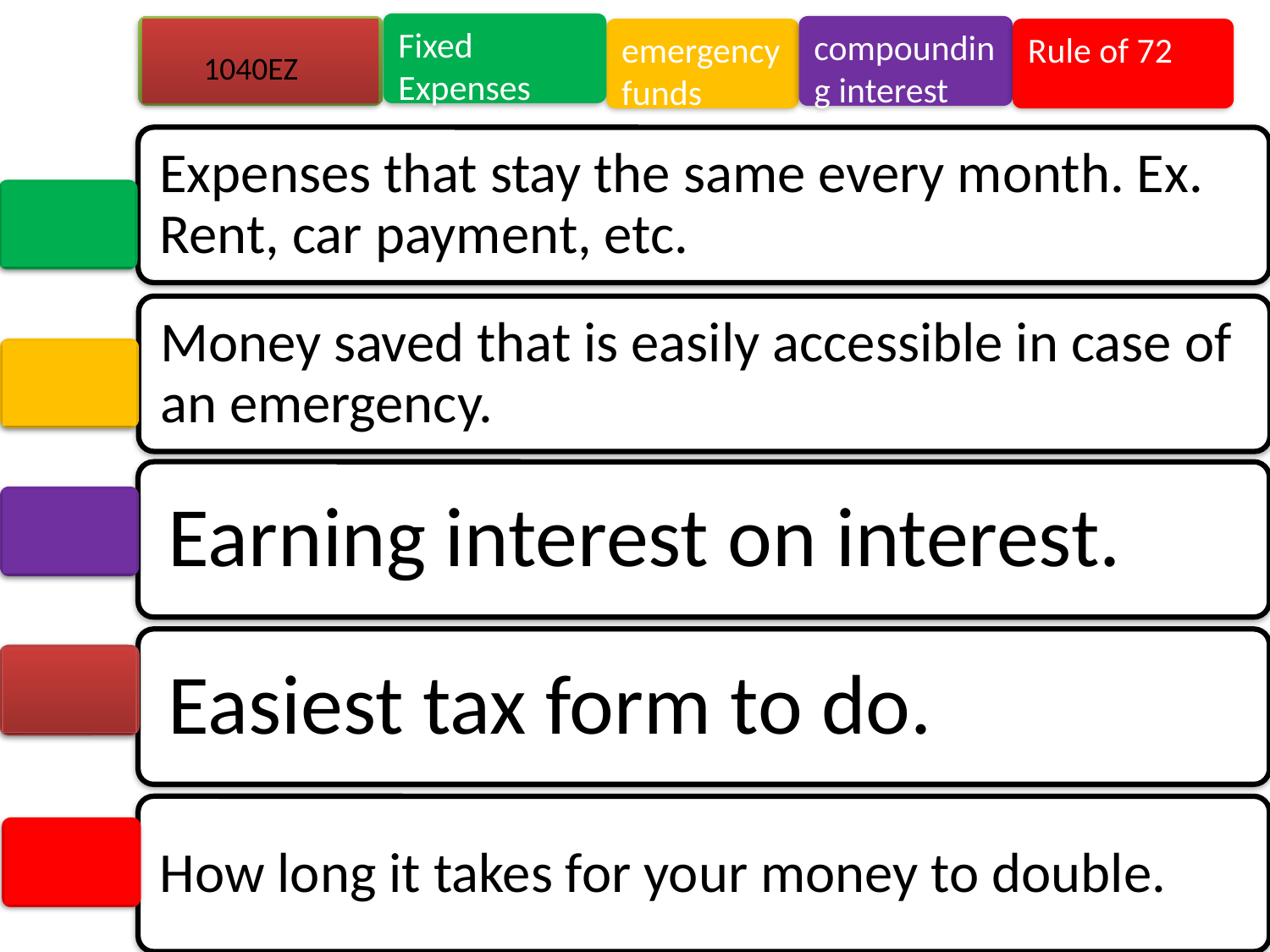

Fixed
Expenses
compounding interest

emergency funds
Rule of 72
1040EZ
Expenses that stay the same every month. Ex. Rent, car payment, etc.
Money saved that is easily accessible in case of an emergency.
Earning interest on interest.
Easiest tax form to do.
How long it takes for your money to double.